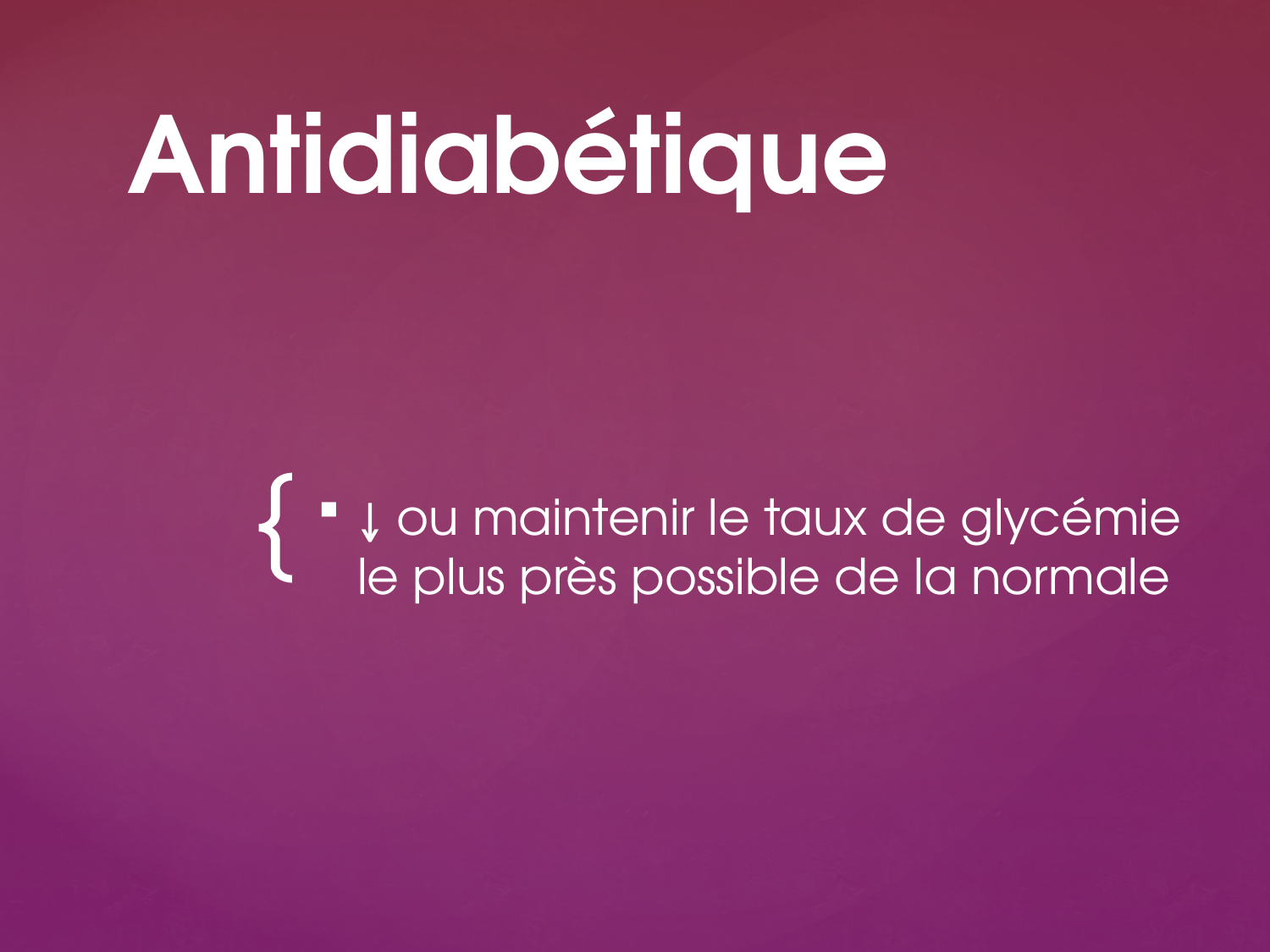

# Antidiabétique
↓ ou maintenir le taux de glycémie le plus près possible de la normale